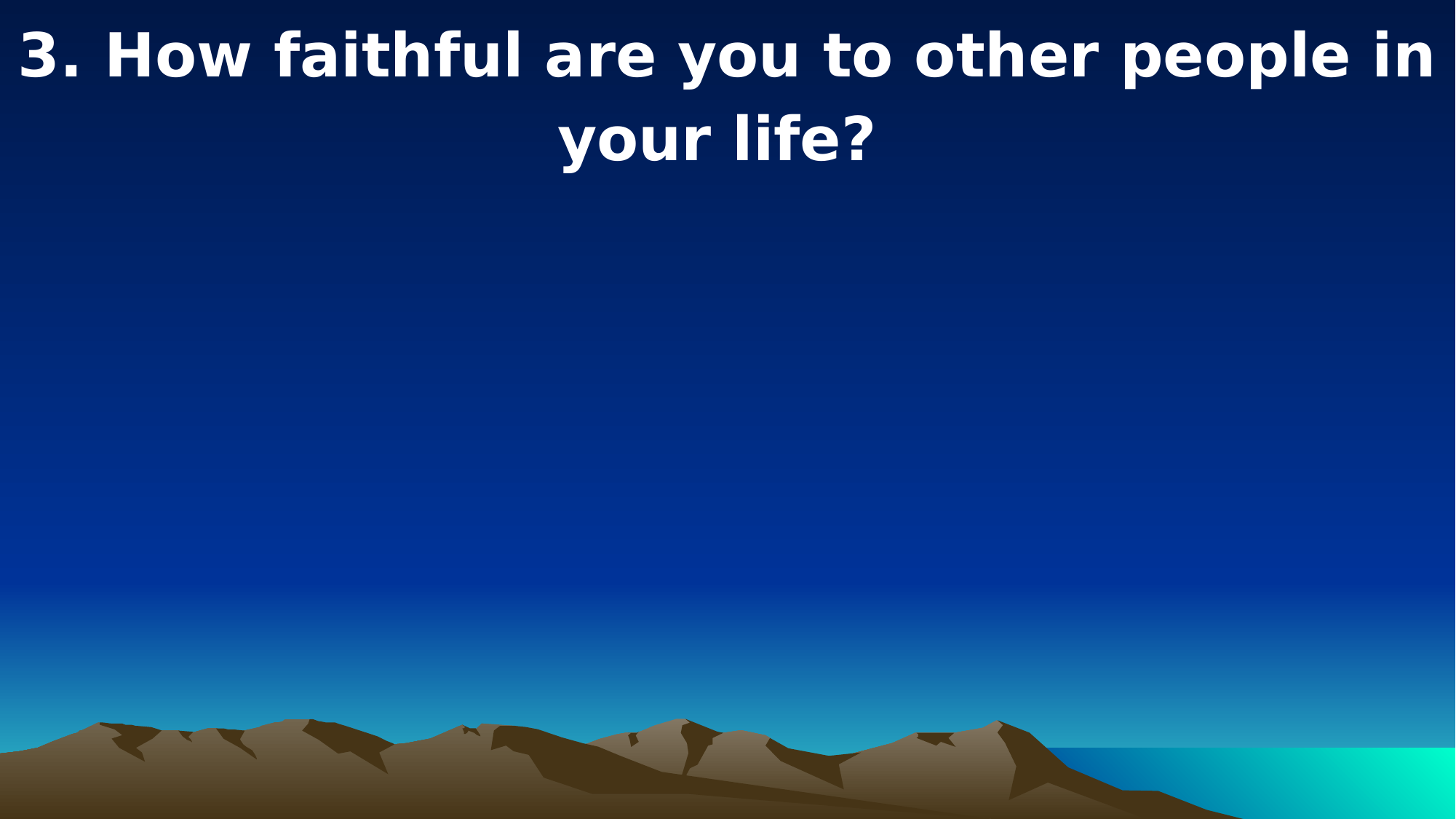

3. How faithful are you to other people in your life?